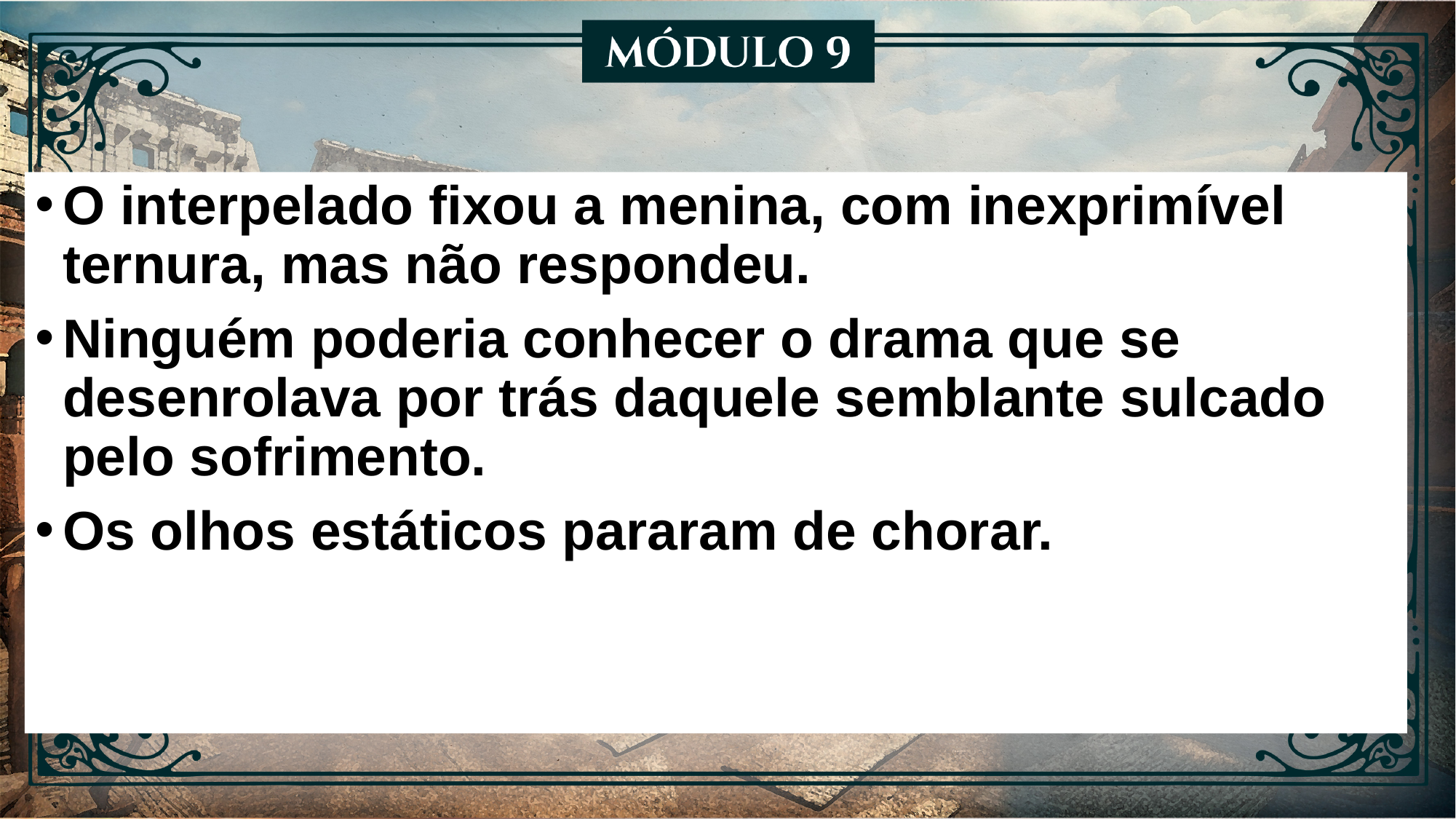

O interpelado fixou a menina, com inexprimível ternura, mas não respondeu.
Ninguém poderia conhecer o drama que se desenrolava por trás daquele semblante sulcado pelo sofrimento.
Os olhos estáticos pararam de chorar.